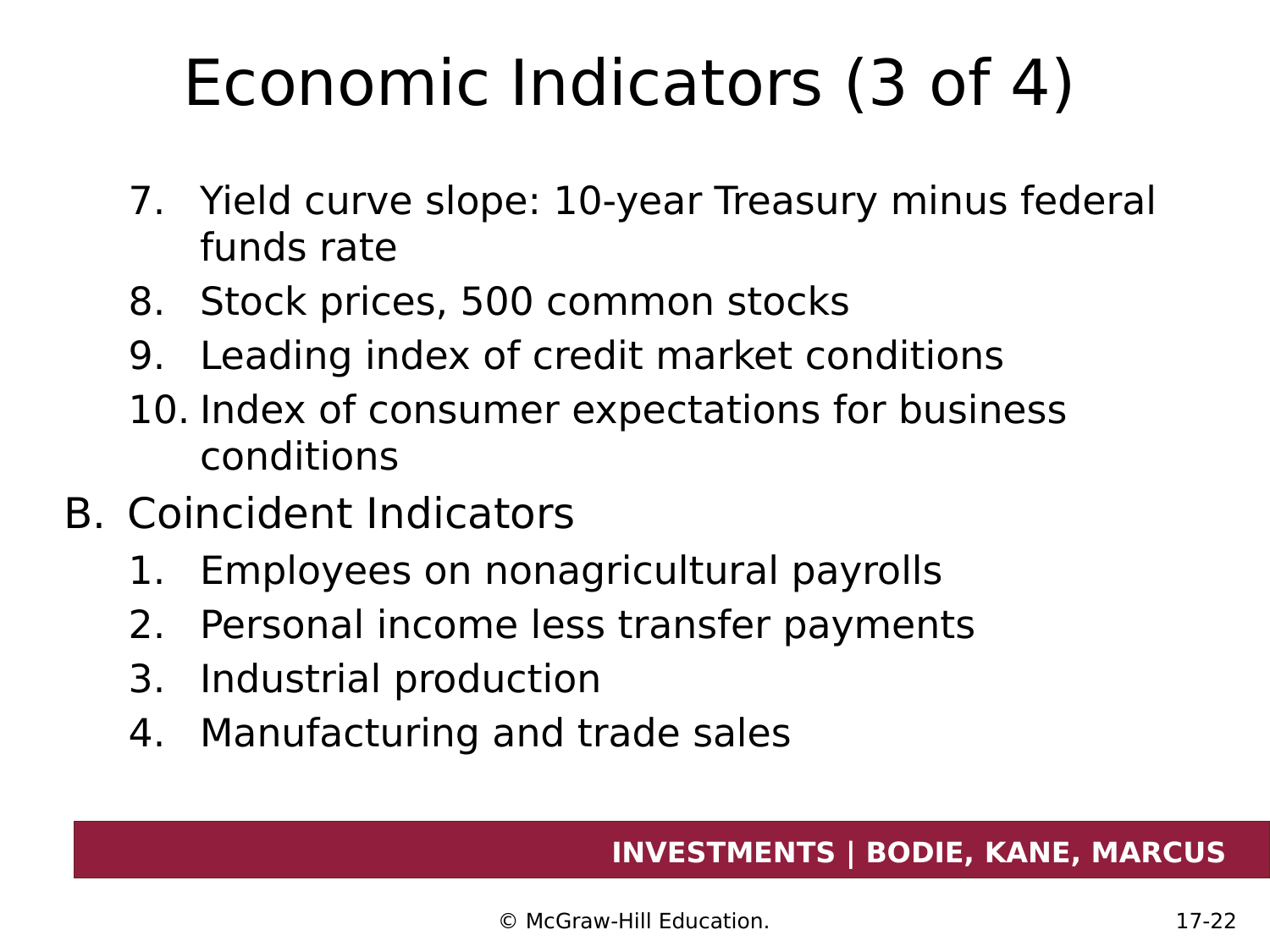

# Economic Indicators (3 of 4)
Yield curve slope: 10-year Treasury minus federal funds rate
Stock prices, 500 common stocks
Leading index of credit market conditions
Index of consumer expectations for business conditions
Coincident Indicators
Employees on nonagricultural payrolls
Personal income less transfer payments
Industrial production
Manufacturing and trade sales